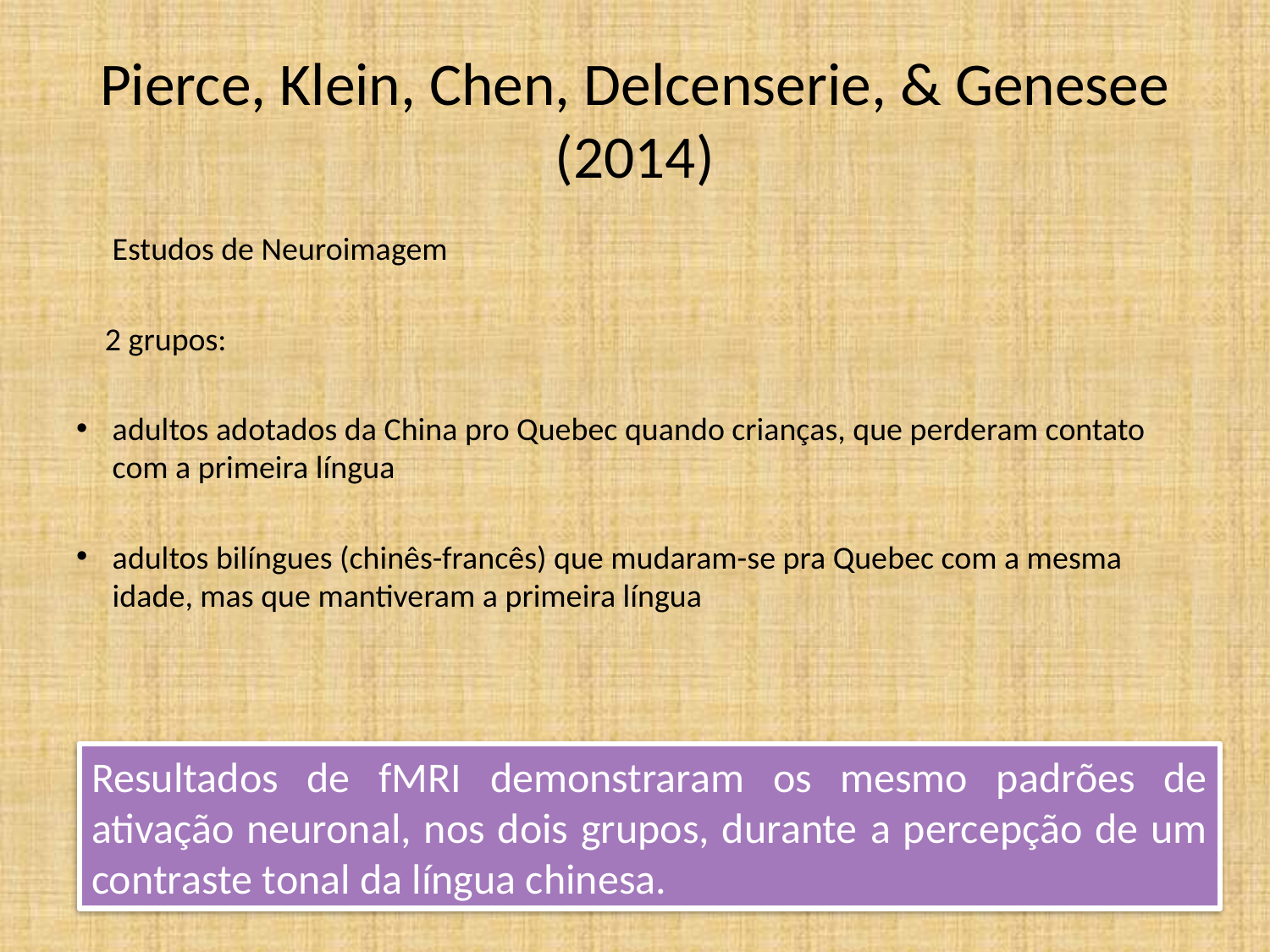

# Pierce, Klein, Chen, Delcenserie, & Genesee (2014)
     Estudos de Neuroimagem

    2 grupos:

adultos adotados da China pro Quebec quando crianças, que perderam contato com a primeira língua

adultos bilíngues (chinês-francês) que mudaram-se pra Quebec com a mesma idade, mas que mantiveram a primeira língua

Resultados de fMRI demonstraram os mesmo padrões de ativação neuronal, nos dois grupos, durante a percepção de um contraste tonal da língua chinesa.